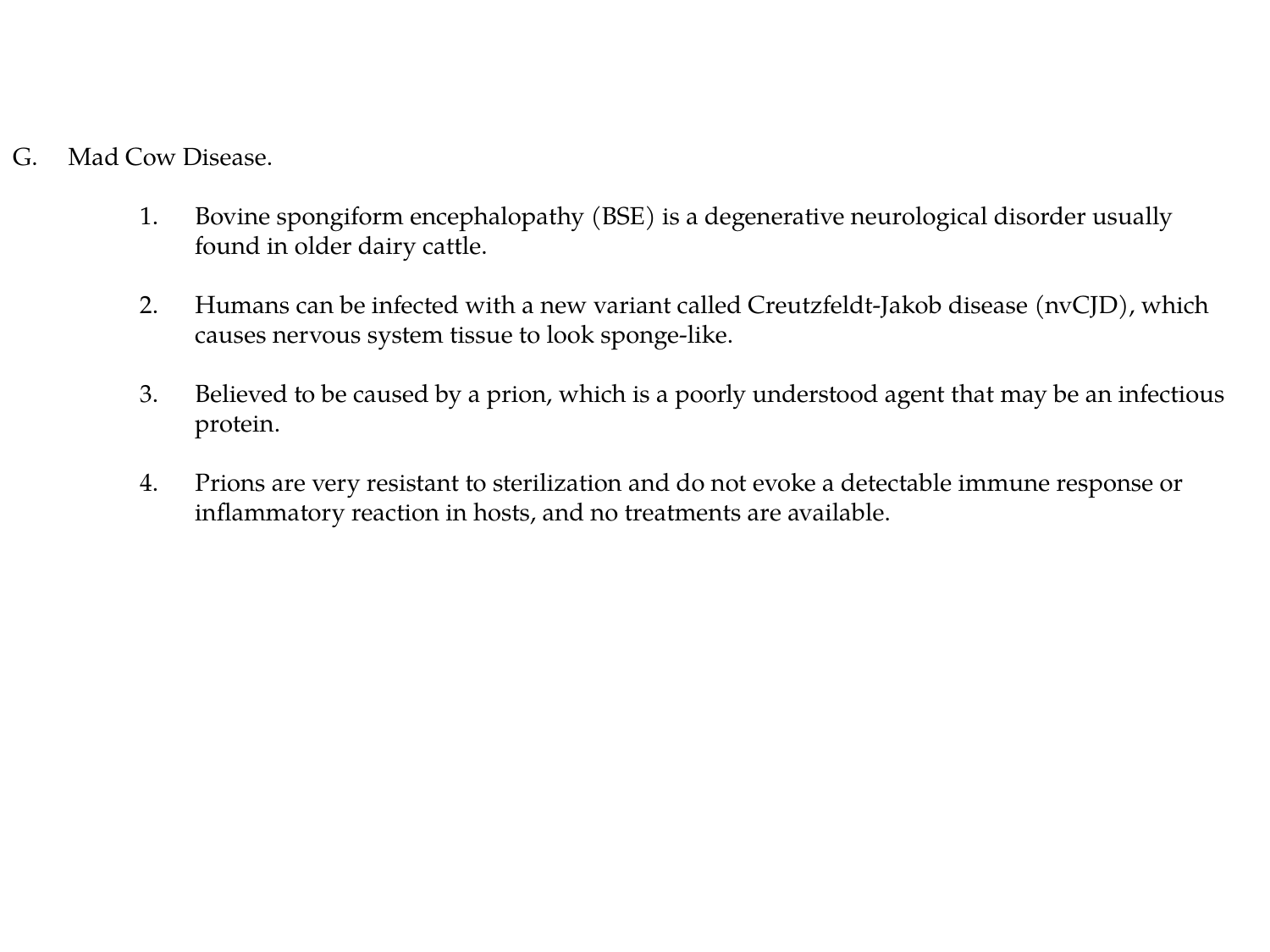

G.     Mad Cow Disease.

	1.      Bovine spongiform encephalopathy (BSE) is a degenerative neurological disorder usually
	         found in older dairy cattle.

	2.      Humans can be infected with a new variant called Creutzfeldt-Jakob disease (nvCJD), which 	         causes nervous system tissue to look sponge-like.

	3.      Believed to be caused by a prion, which is a poorly understood agent that may be an infectious 	         protein.

	4.      Prions are very resistant to sterilization and do not evoke a detectable immune response or 	         inflammatory reaction in hosts, and no treatments are available.